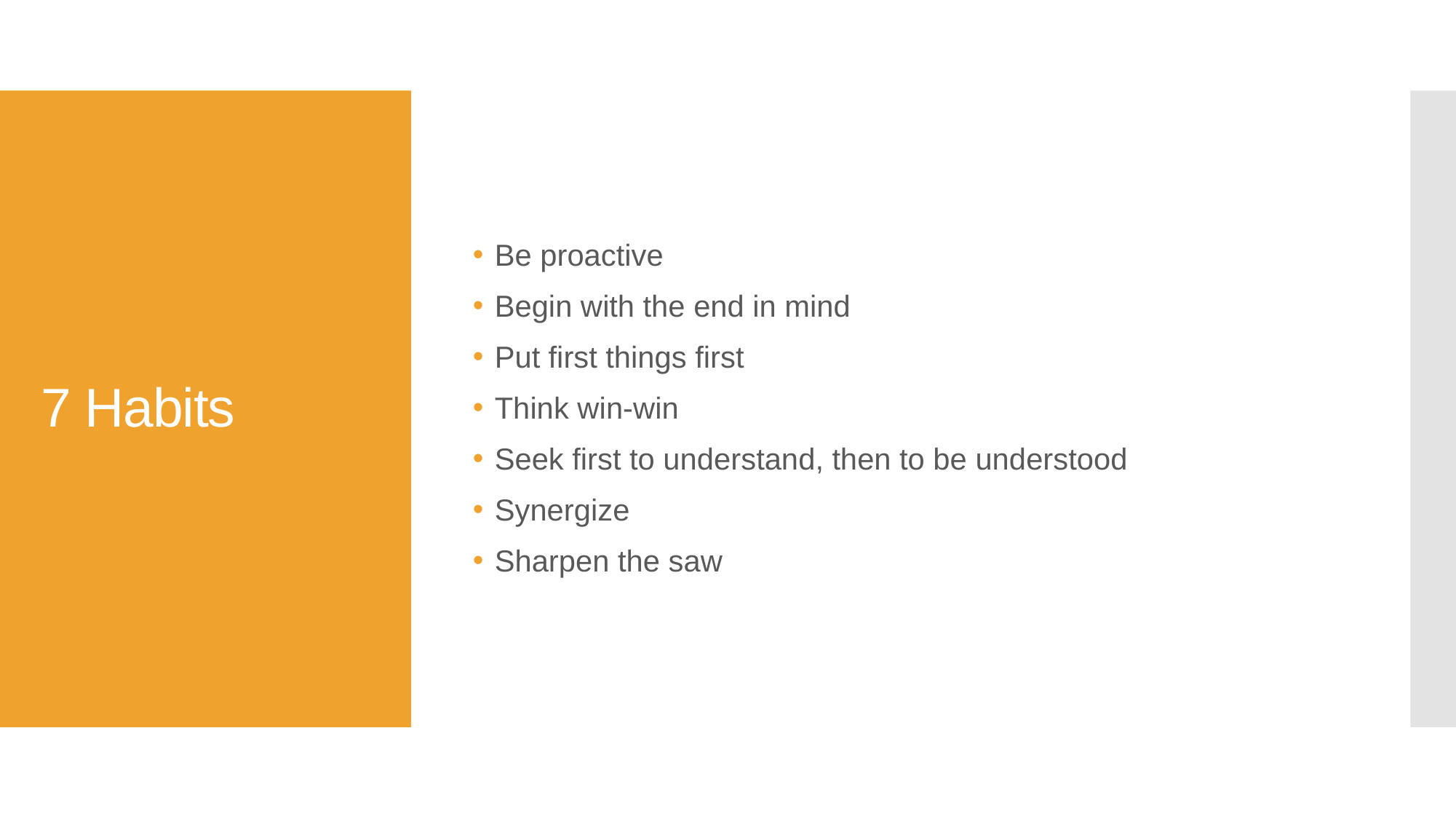

Be proactive
Begin with the end in mind
Put first things first
Think win-win
Seek first to understand, then to be understood
Synergize
Sharpen the saw
# 7 Habits